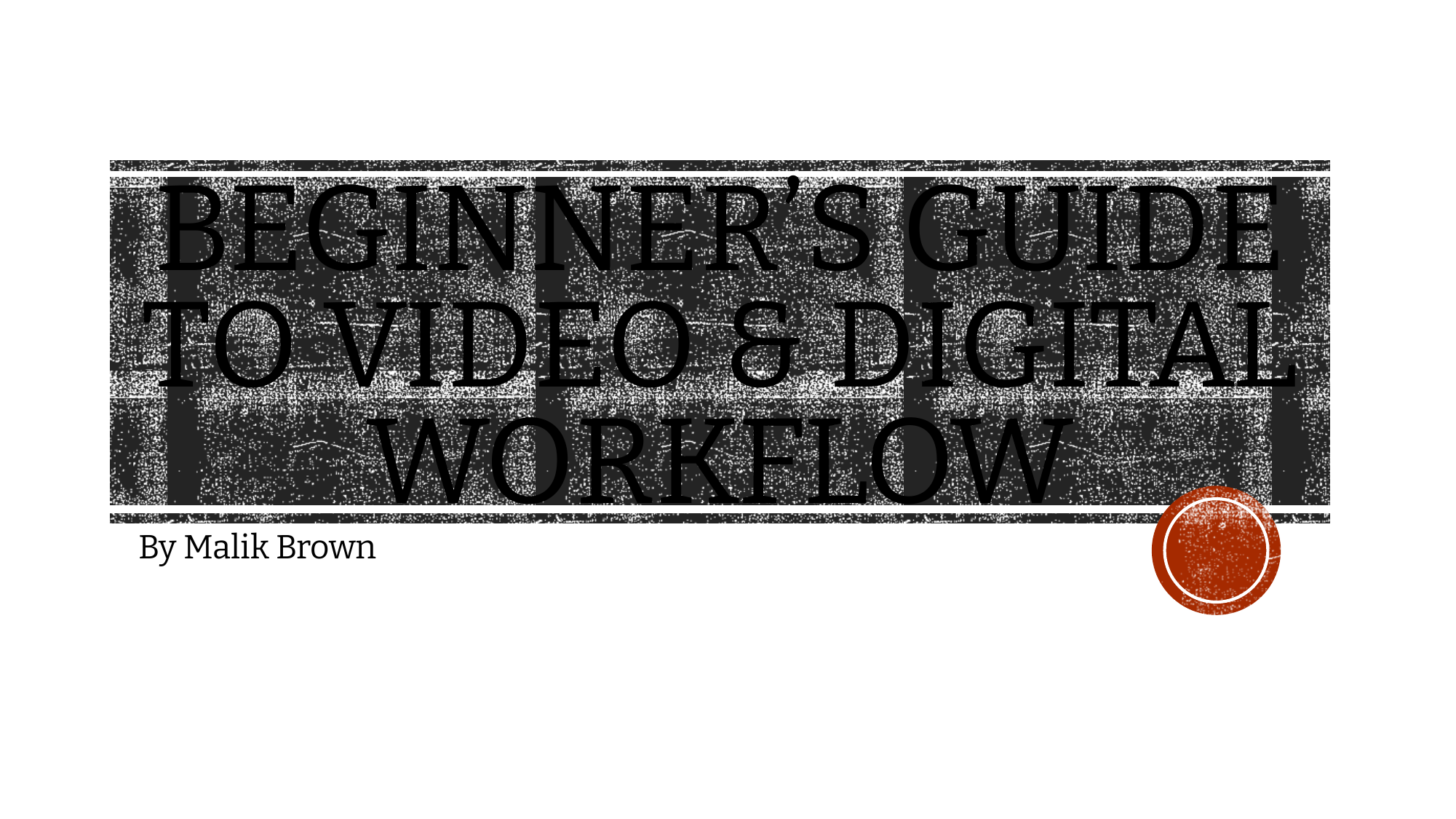

# Beginner’s Guide to video & digital workflow
By Malik Brown